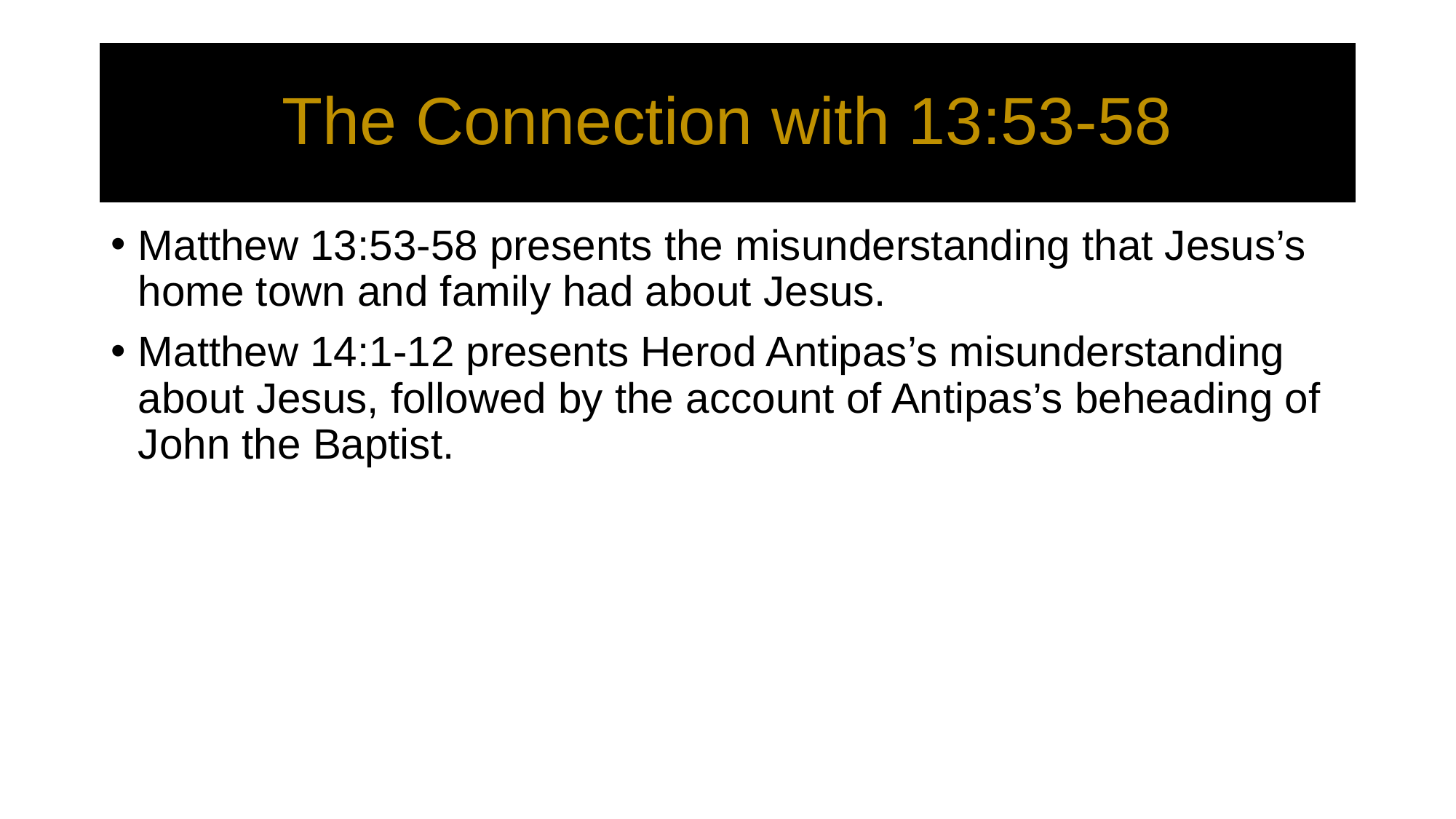

# The Connection with 13:53-58
Matthew 13:53-58 presents the misunderstanding that Jesus’s home town and family had about Jesus.
Matthew 14:1-12 presents Herod Antipas’s misunderstanding about Jesus, followed by the account of Antipas’s beheading of John the Baptist.